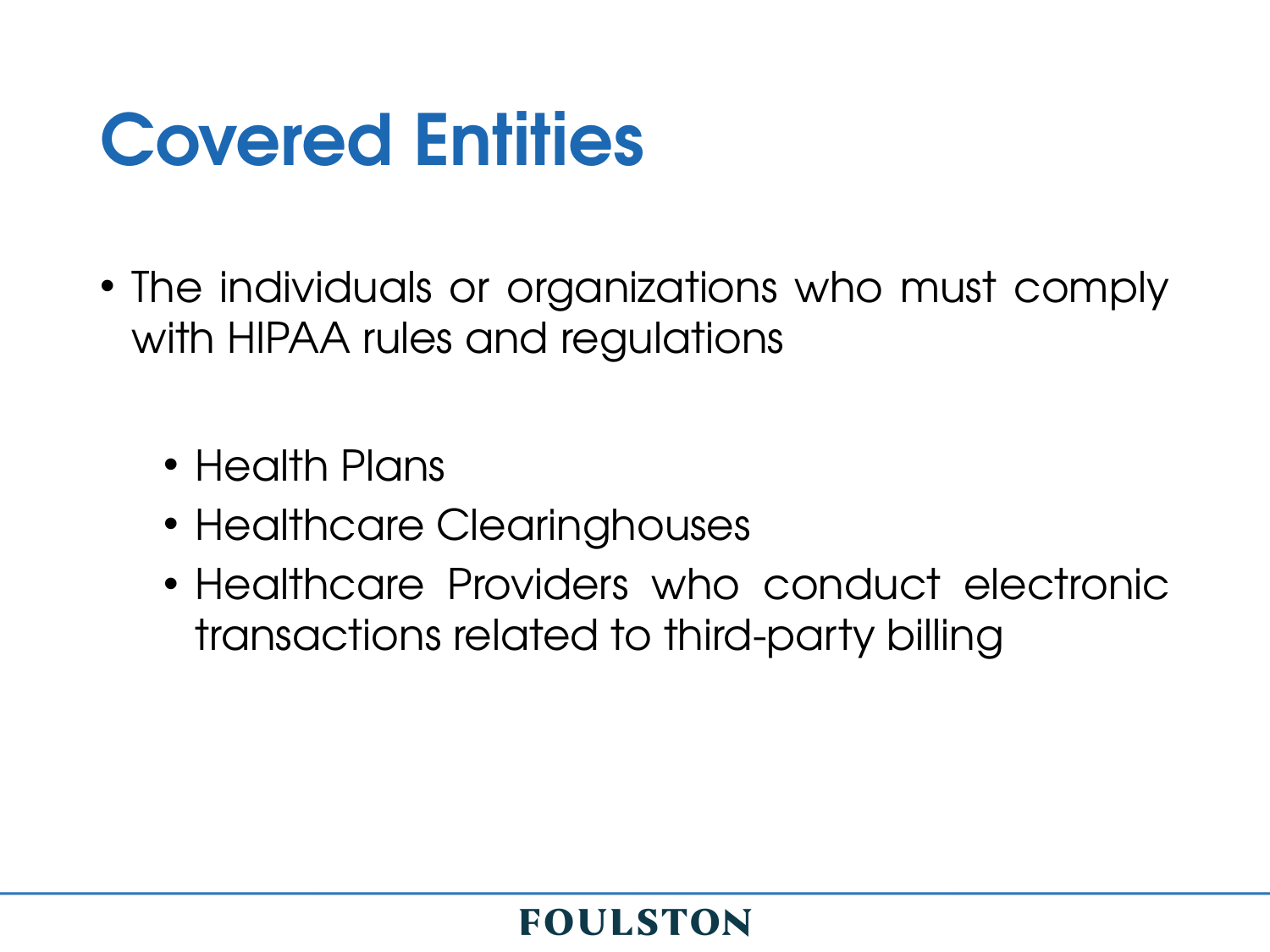

# Covered Entities
The individuals or organizations who must comply with HIPAA rules and regulations

Health Plans
Healthcare Clearinghouses
Healthcare Providers who conduct electronic transactions related to third-party billing